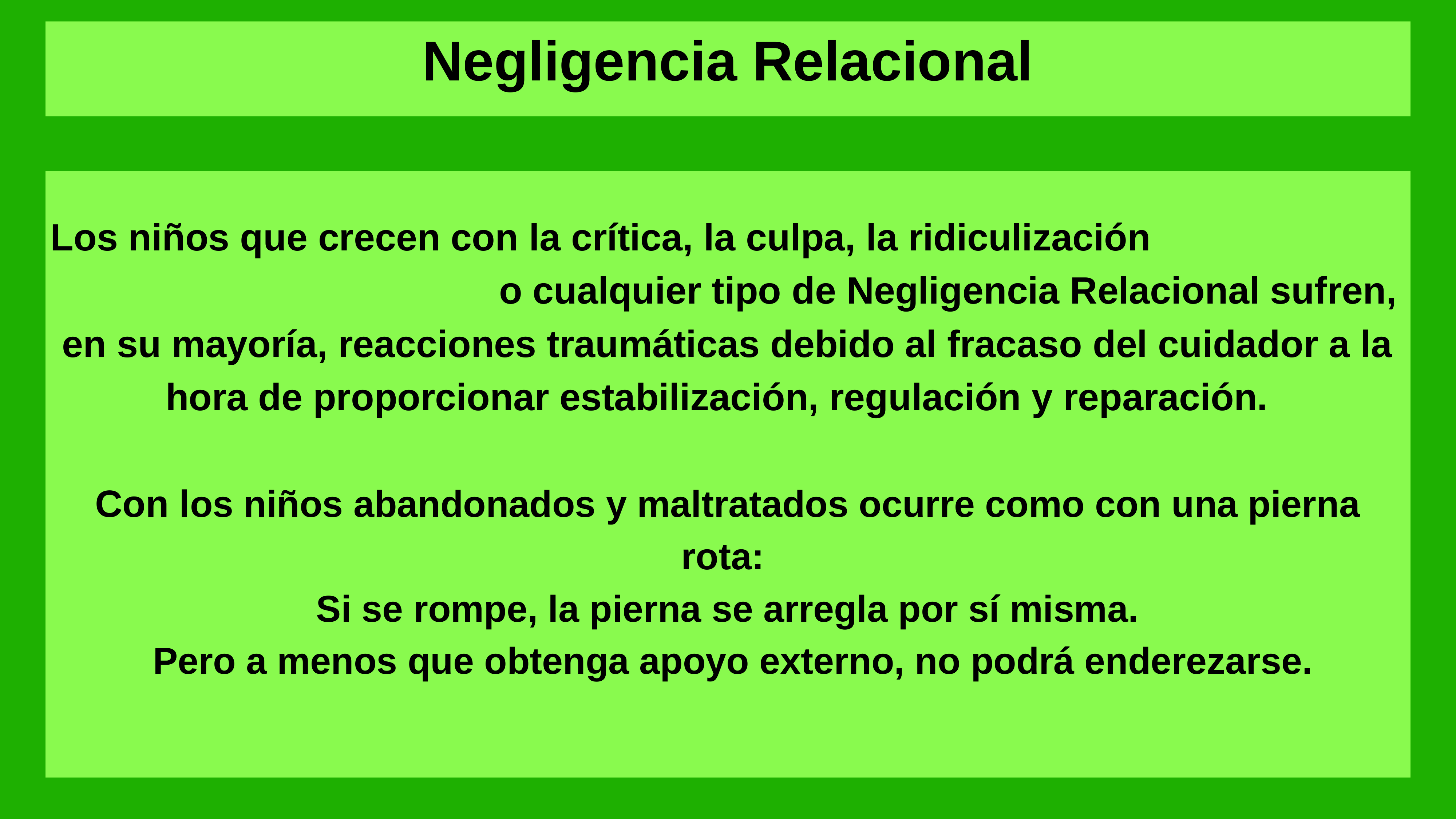

Negligencia Relacional
# Los niños que crecen con la crítica, la culpa, la ridiculización                                                                   o cualquier tipo de Negligencia Relacional sufren, en su mayoría, reacciones traumáticas debido al fracaso del cuidador a la hora de proporcionar estabilización, regulación y reparación.

Con los niños abandonados y maltratados ocurre como con una pierna rota:
Si se rompe, la pierna se arregla por sí misma.
 Pero a menos que obtenga apoyo externo, no podrá enderezarse.

40